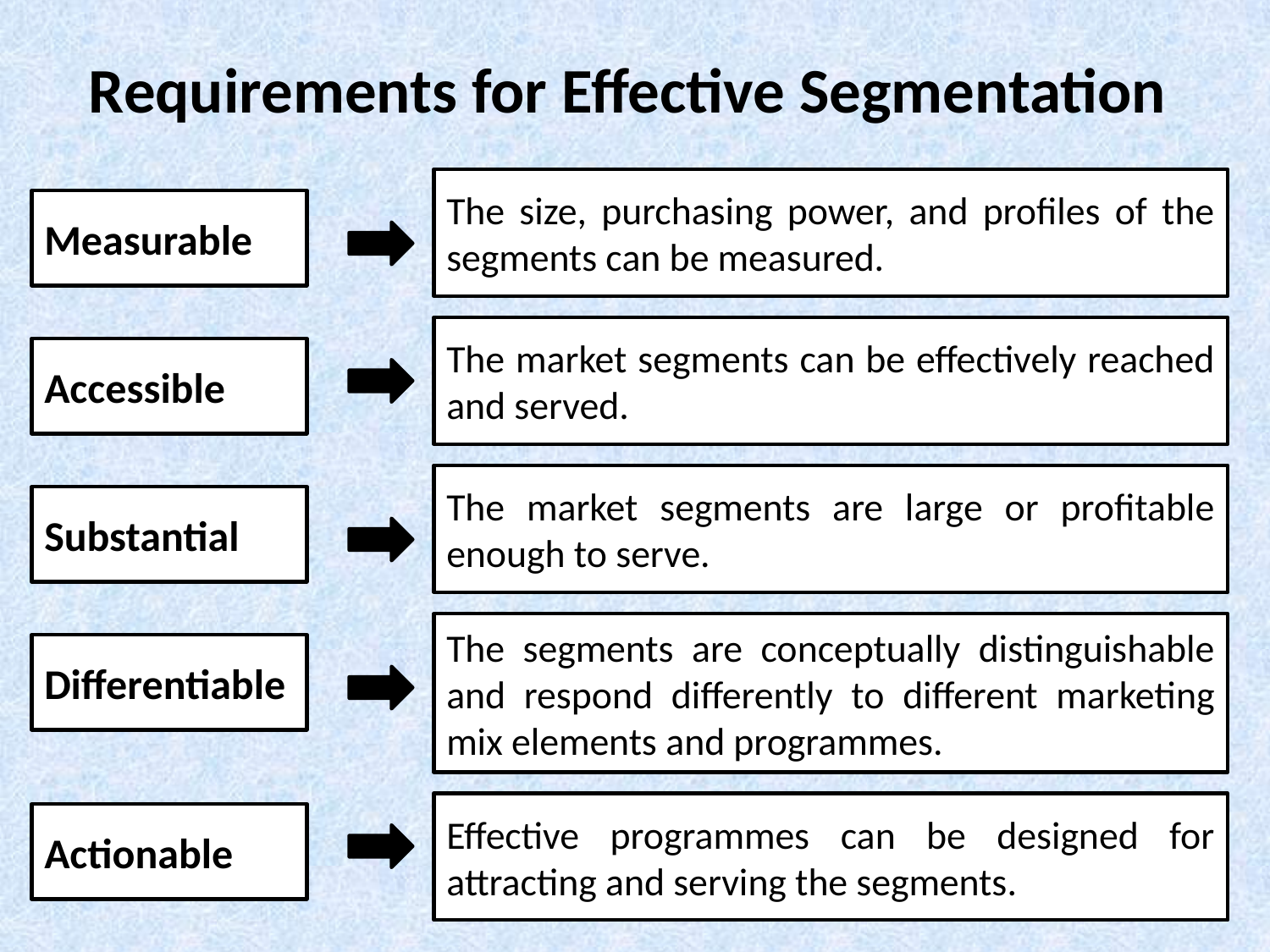

# Requirements for Effective Segmentation
The size, purchasing power, and profiles of the segments can be measured.
Measurable

The market segments can be effectively reached and served.
Accessible

The market segments are large or profitable enough to serve.
Substantial

The segments are conceptually distinguishable and respond differently to different marketing mix elements and programmes.
Differentiable

Effective programmes can be designed for attracting and serving the segments.
Actionable